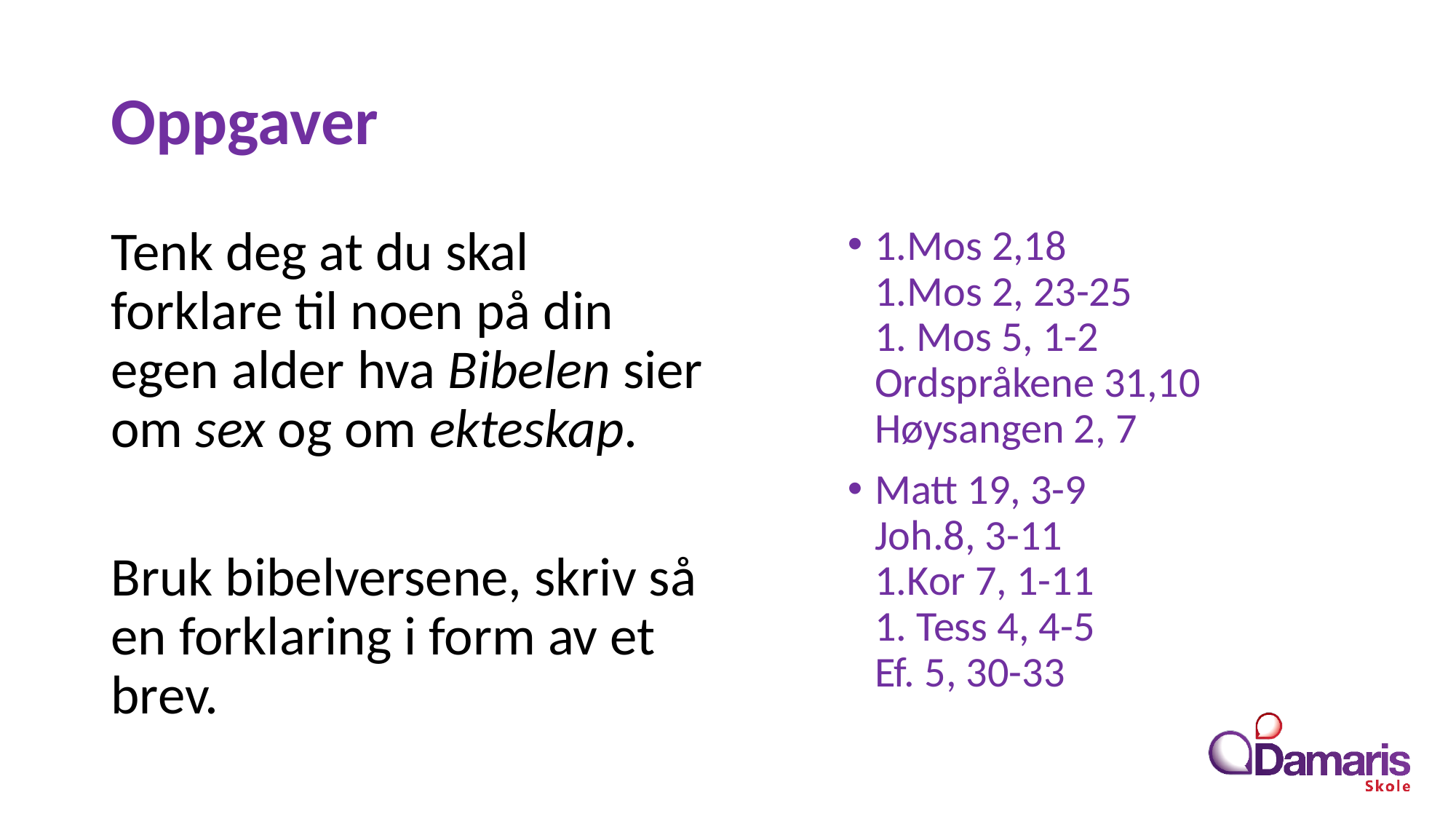

# Oppgaver
Tenk deg at du skal forklare til noen på din egen alder hva Bibelen sier om sex og om ekteskap.

Bruk bibelversene, skriv så en forklaring i form av et brev.

1.Mos 2,18
1.Mos 2, 23-25
1. Mos 5, 1-2
Ordspråkene 31,10
Høysangen 2, 7
Matt 19, 3-9
Joh.8, 3-11
1.Kor 7, 1-11
1. Tess 4, 4-5
Ef. 5, 30-33